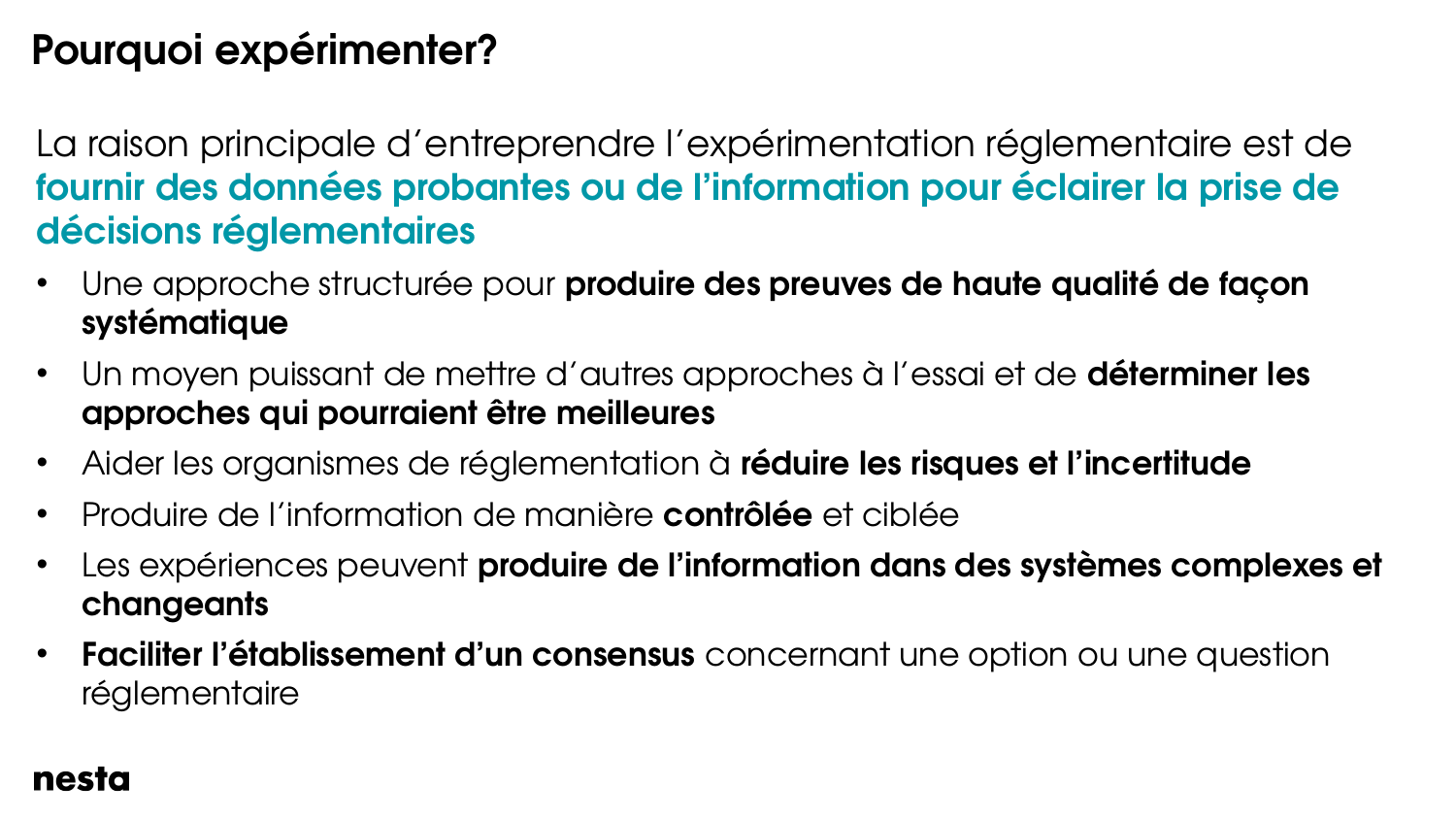

# Pourquoi expérimenter?
La raison principale d’entreprendre l’expérimentation réglementaire est de fournir des données probantes ou de l’information pour éclairer la prise de décisions réglementaires
Une approche structurée pour produire des preuves de haute qualité de façon systématique
Un moyen puissant de mettre d’autres approches à l’essai et de déterminer les approches qui pourraient être meilleures
Aider les organismes de réglementation à réduire les risques et l’incertitude
Produire de l’information de manière contrôlée et ciblée
Les expériences peuvent produire de l’information dans des systèmes complexes et changeants
Faciliter l’établissement d’un consensus concernant une option ou une question réglementaire